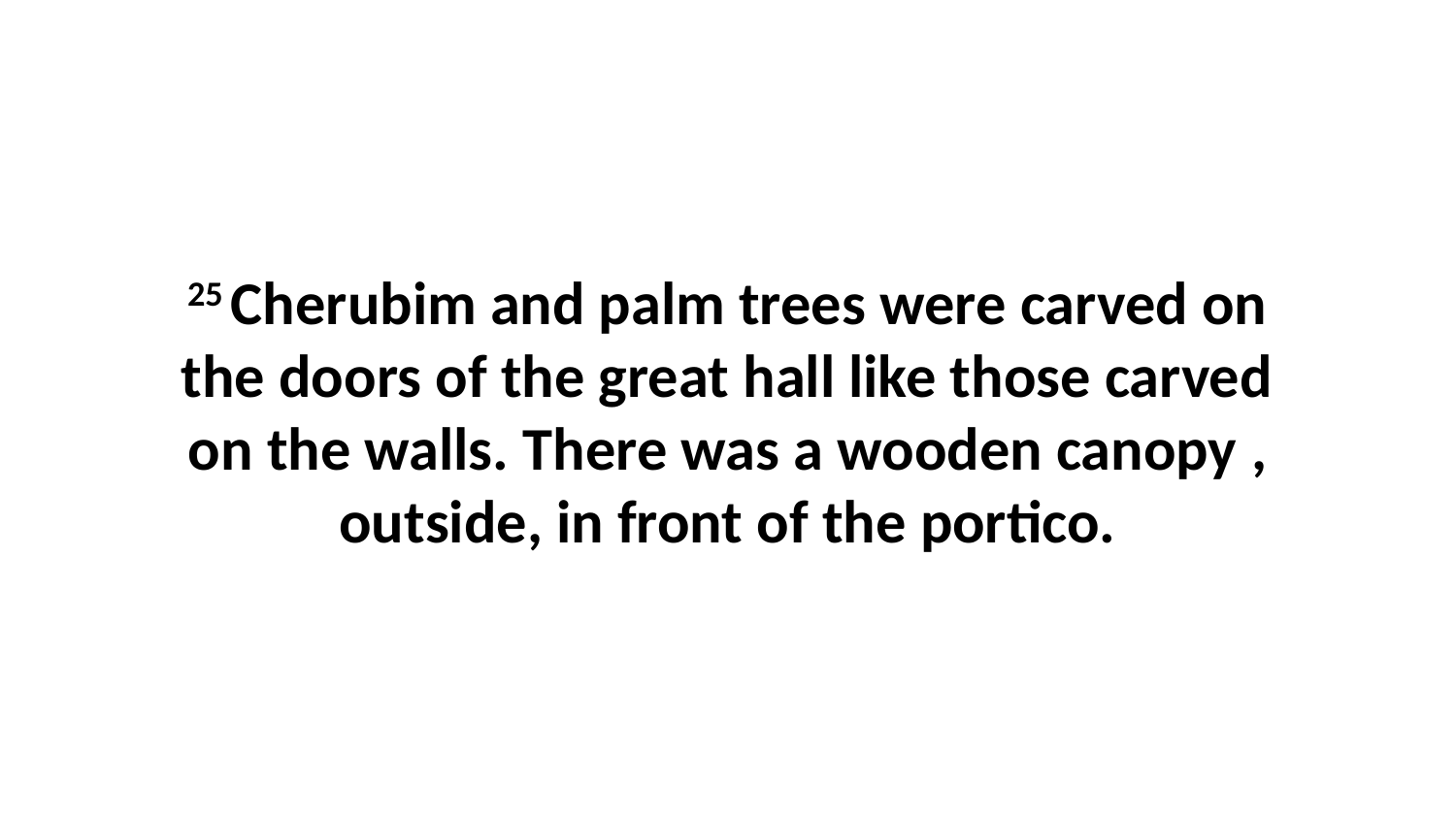

25 Cherubim and palm trees were carved on the doors of the great hall like those carved on the walls. There was a wooden canopy , outside, in front of the portico.